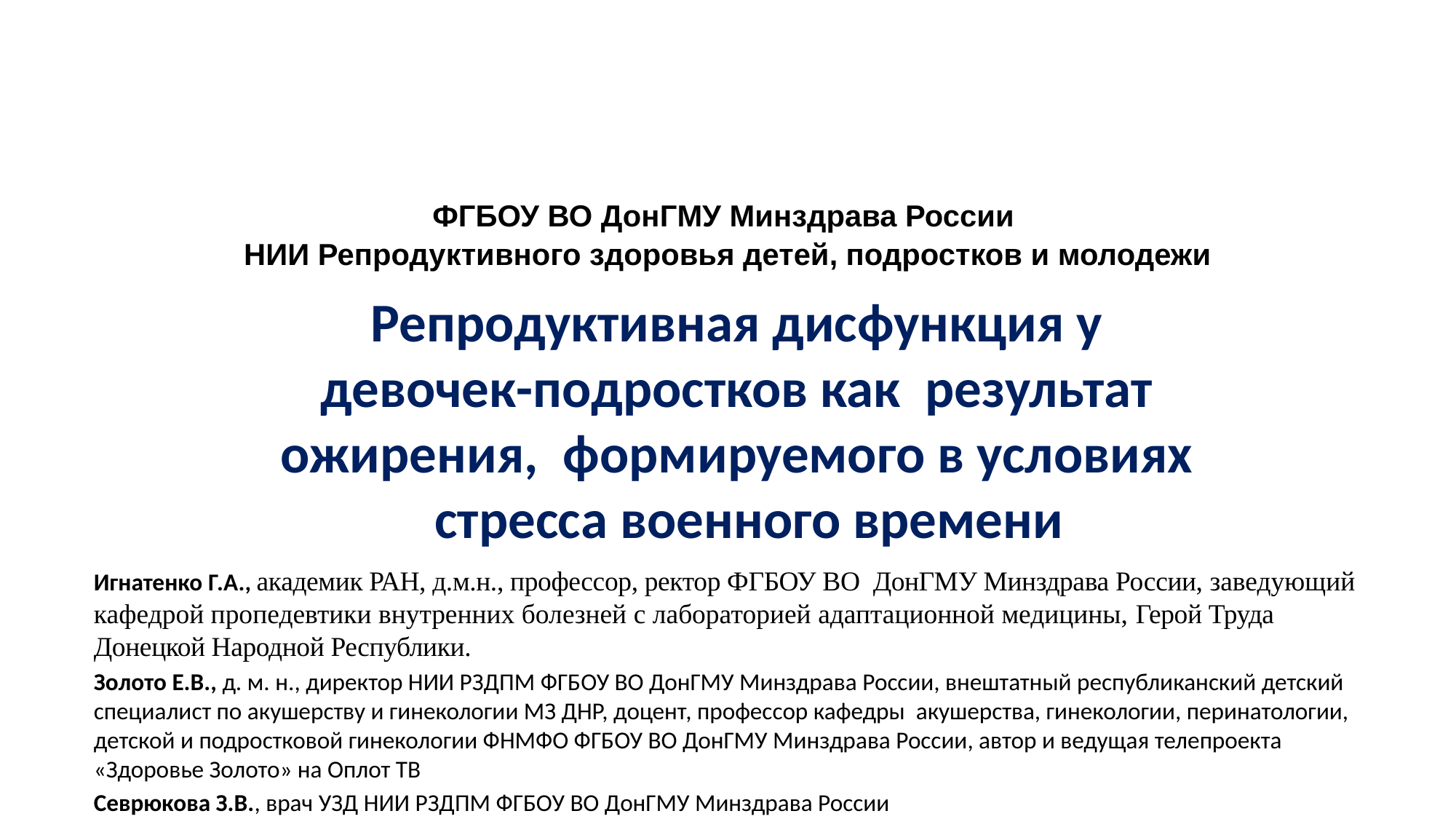

ФГБОУ ВО ДонГМУ Минздрава России
НИИ Репродуктивного здоровья детей, подростков и молодежи
Репродуктивная дисфункция у
девочек-подростков как  результат
ожирения,  формируемого в условиях
 стресса военного времени
Игнатенко Г.А., академик РАН, д.м.н., профессор, ректор ФГБОУ ВО  ДонГМУ Минздрава России, заведующий кафедрой пропедевтики внутренних болезней с лабораторией адаптационной медицины, Герой Труда Донецкой Народной Республики.
Золото Е.В., д. м. н., директор НИИ РЗДПМ ФГБОУ ВО ДонГМУ Минздрава России, внештатный республиканский детский специалист по акушерству и гинекологии МЗ ДНР, доцент, профессор кафедры  акушерства, гинекологии, перинатологии, детской и подростковой гинекологии ФНМФО ФГБОУ ВО ДонГМУ Минздрава России, автор и ведущая телепроекта «Здоровье Золото» на Оплот ТВ
Севрюкова З.В., врач УЗД НИИ РЗДПМ ФГБОУ ВО ДонГМУ Минздрава России
Чистик Т.В., научный сотрудник НИИ РЗДПМ ФГБОУ ВО ДонГМУ Минздрава России